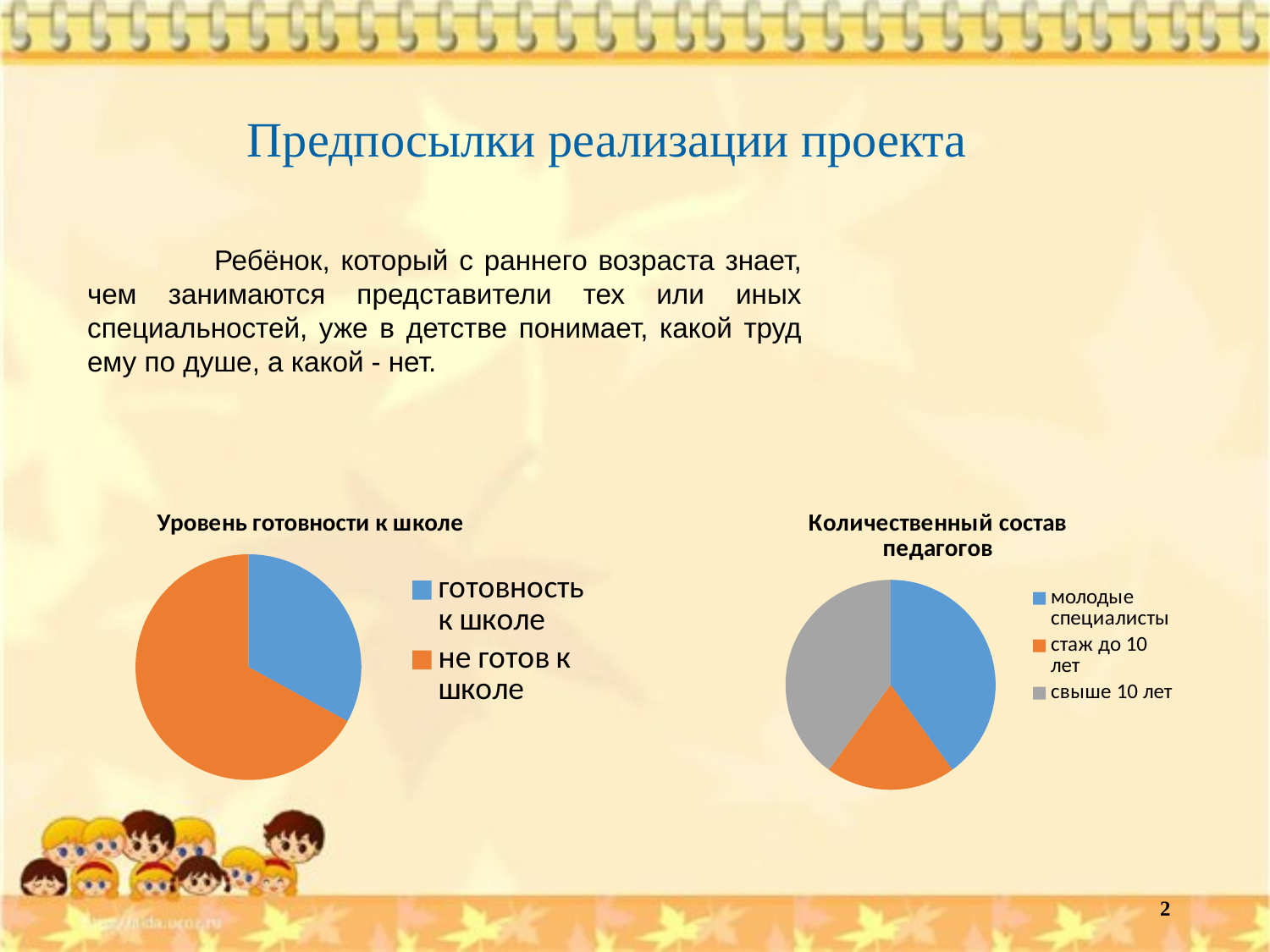

Предпосылки реализации проекта
	Ребёнок, который с раннего возраста знает, чем занимаются представители тех или иных специальностей, уже в детстве понимает, какой труд ему по душе, а какой - нет.

### Chart: Уровень готовности к школе

| Category | уровень готовности к школе |
|---|---|
| готовность к школе | 33.300000000000004 |
| не готов к школе | 67.7 |

### Chart: Количественный состав педагогов

| Category | количественный состав педагогов |
|---|---|
| молодые специалисты | 6.0 |
| стаж до 10 лет | 3.0 |
| свыше 10 лет | 6.0 |
2